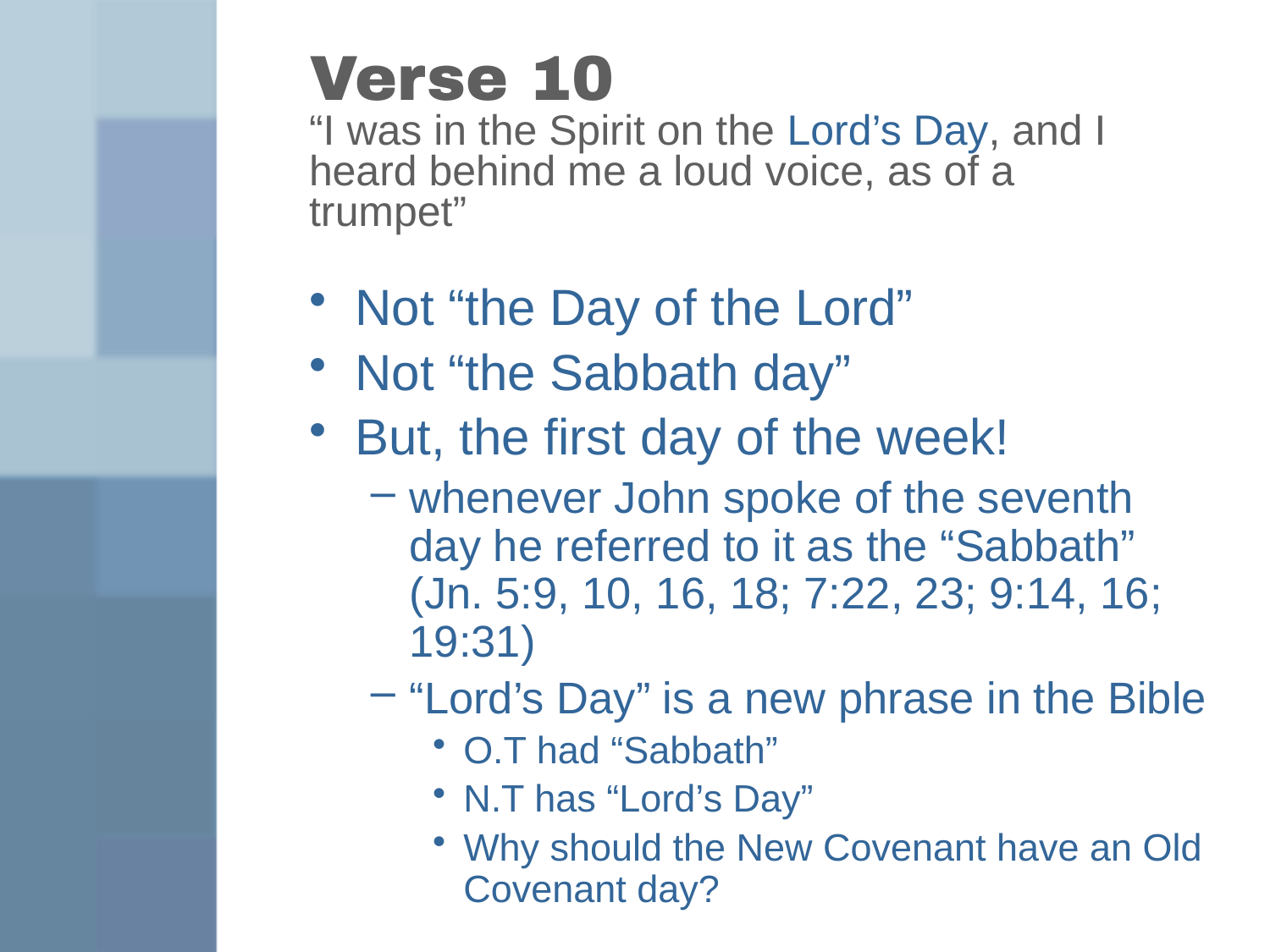

# Verse 10 “I was in the Spirit on the Lord’s Day, and I heard behind me a loud voice, as of a trumpet”
Not “the Day of the Lord”
Not “the Sabbath day”
But, the first day of the week!
whenever John spoke of the seventh day he referred to it as the “Sabbath” (Jn. 5:9, 10, 16, 18; 7:22, 23; 9:14, 16; 19:31)
“Lord’s Day” is a new phrase in the Bible
O.T had “Sabbath”
N.T has “Lord’s Day”
Why should the New Covenant have an Old Covenant day?